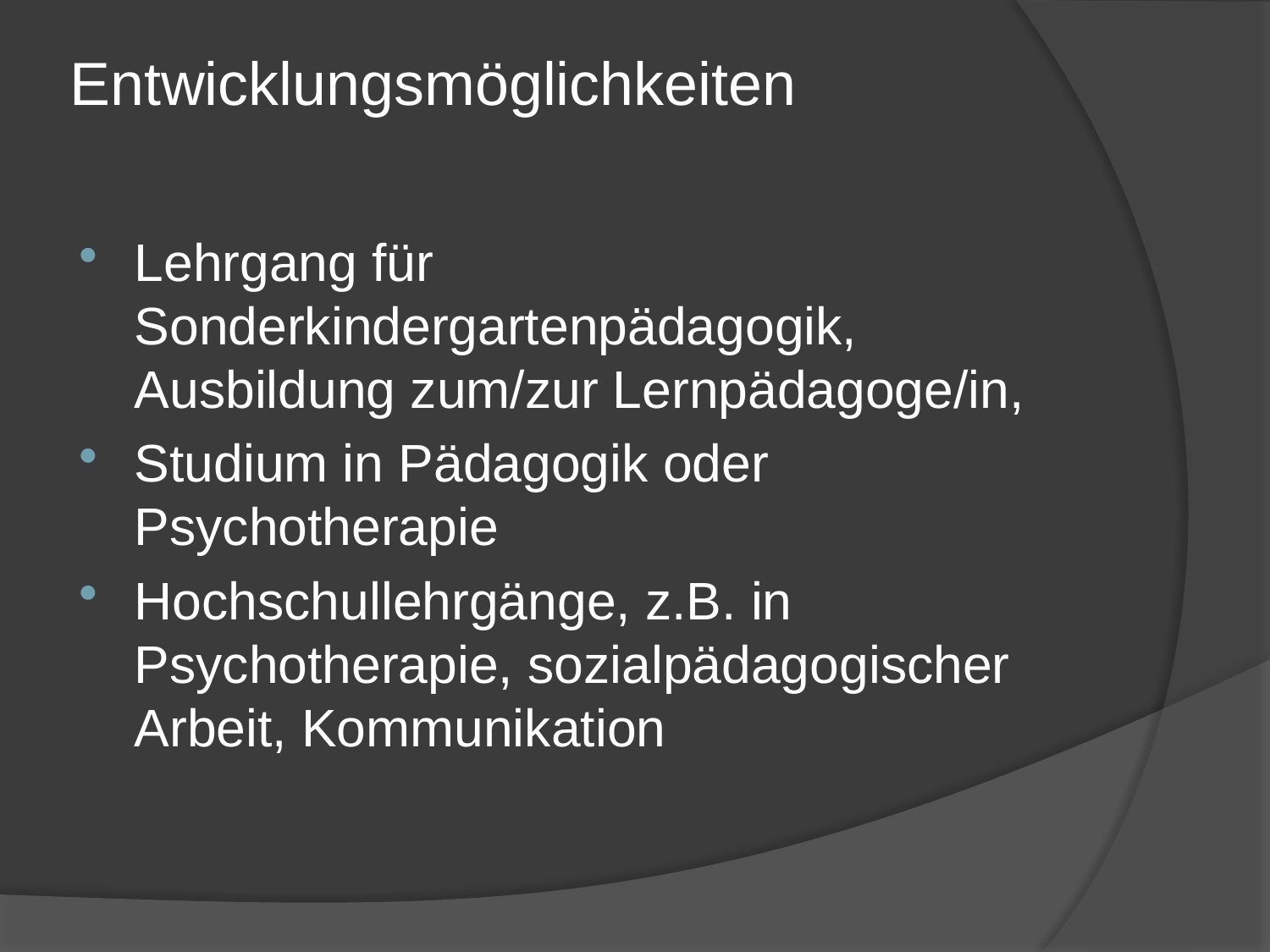

# Entwicklungsmöglichkeiten
Lehrgang für Sonderkindergartenpädagogik, Ausbildung zum/zur Lernpädagoge/in,
Studium in Pädagogik oder Psychotherapie
Hochschullehrgänge, z.B. in Psychotherapie, sozialpädagogischer Arbeit, Kommunikation